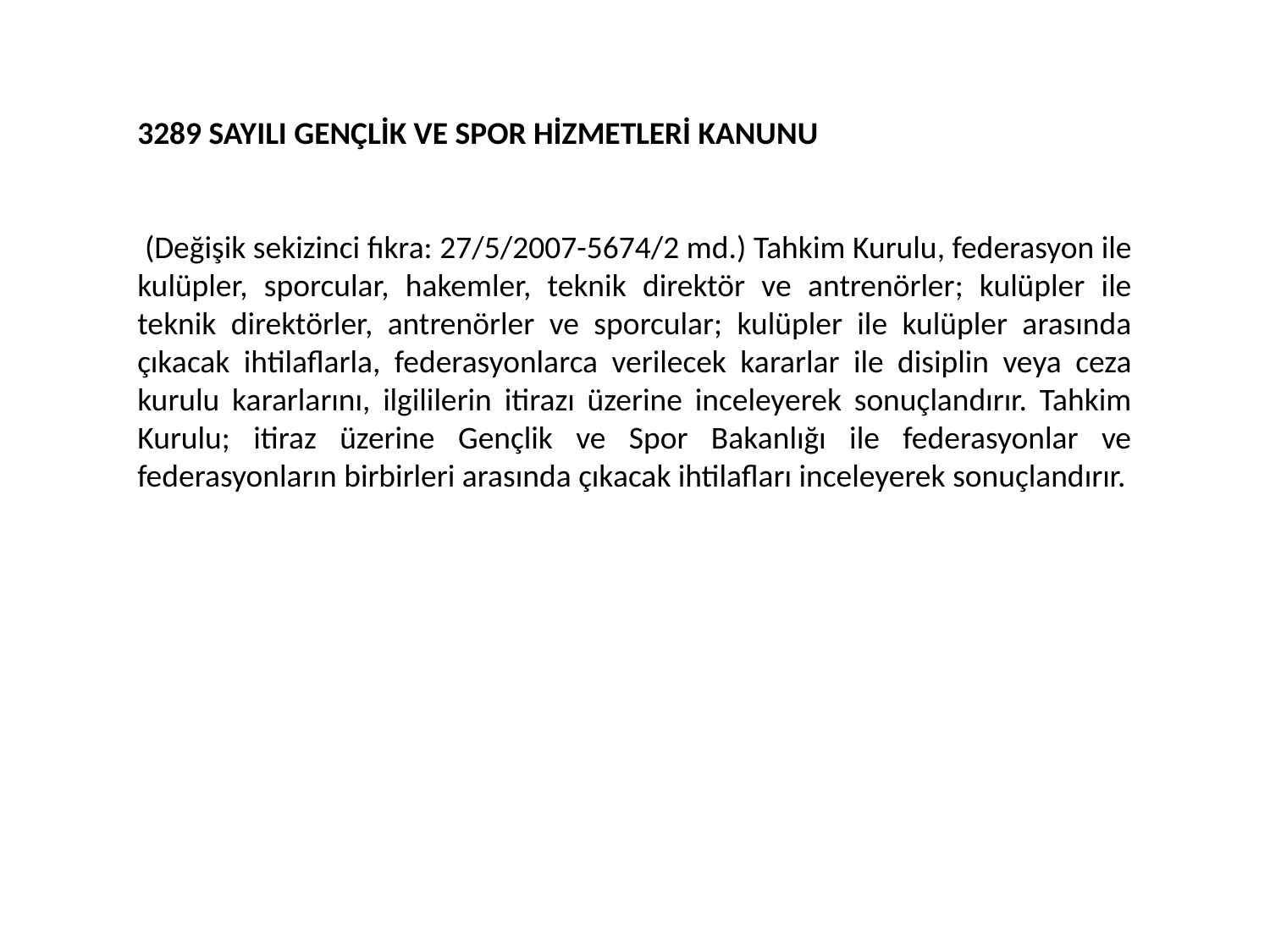

3289 SAYILI GENÇLİK VE SPOR HİZMETLERİ KANUNU

 (Değişik sekizinci fıkra: 27/5/2007-5674/2 md.) Tahkim Kurulu, federasyon ile kulüpler, sporcular, hakemler, teknik direktör ve antrenörler; kulüpler ile teknik direktörler, antrenörler ve sporcular; kulüpler ile kulüpler arasında çıkacak ihtilaflarla, federasyonlarca verilecek kararlar ile disiplin veya ceza kurulu kararlarını, ilgililerin itirazı üzerine inceleyerek sonuçlandırır. Tahkim Kurulu; itiraz üzerine Gençlik ve Spor Bakanlığı ile federasyonlar ve federasyonların birbirleri arasında çıkacak ihtilafları inceleyerek sonuçlandırır.